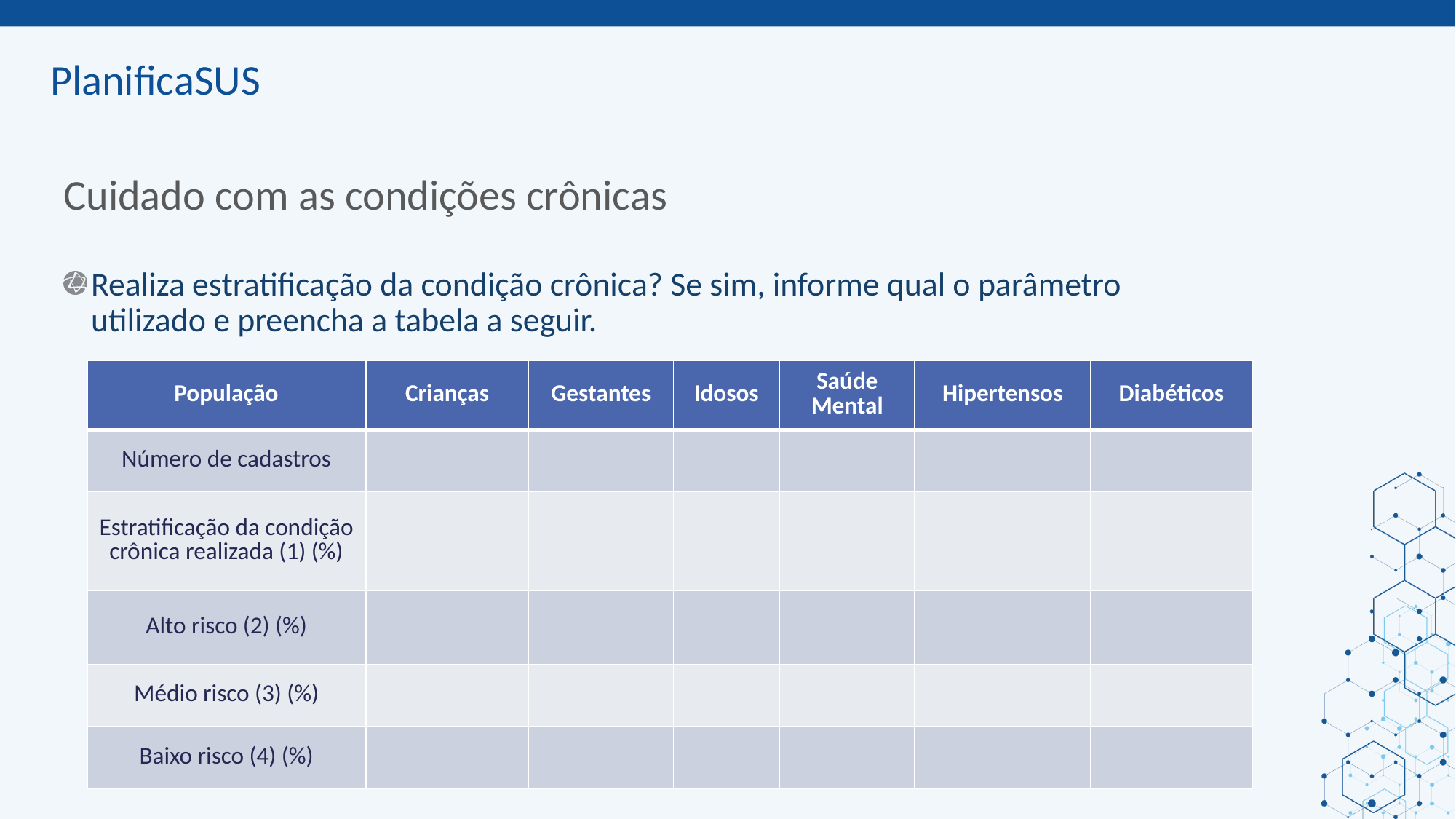

ORIENTAÇÕES:

Slide corpo TUTORIA
Fonte de sub-título: calibri 28 - cor do marcador
Corpo do texto: calibri 22 – azul
Manter os marcadores
Máximo cinco tópicos por slide
Tópicos alinhados à esquerda

# Cuidado com as condições crônicas
Realiza estratificação da condição crônica? Se sim, informe qual o parâmetro utilizado e preencha a tabela a seguir.
| População | Crianças | Gestantes | Idosos | Saúde Mental | Hipertensos | Diabéticos |
| --- | --- | --- | --- | --- | --- | --- |
| Número de cadastros |  |  |  |  |  |  |
| Estratificação da condição crônica realizada (1) (%) |  |  |  |  |  |  |
| Alto risco (2) (%) |  |  |  |  |  |  |
| Médio risco (3) (%) |  |  |  |  |  |  |
| Baixo risco (4) (%) |  |  |  |  |  |  |